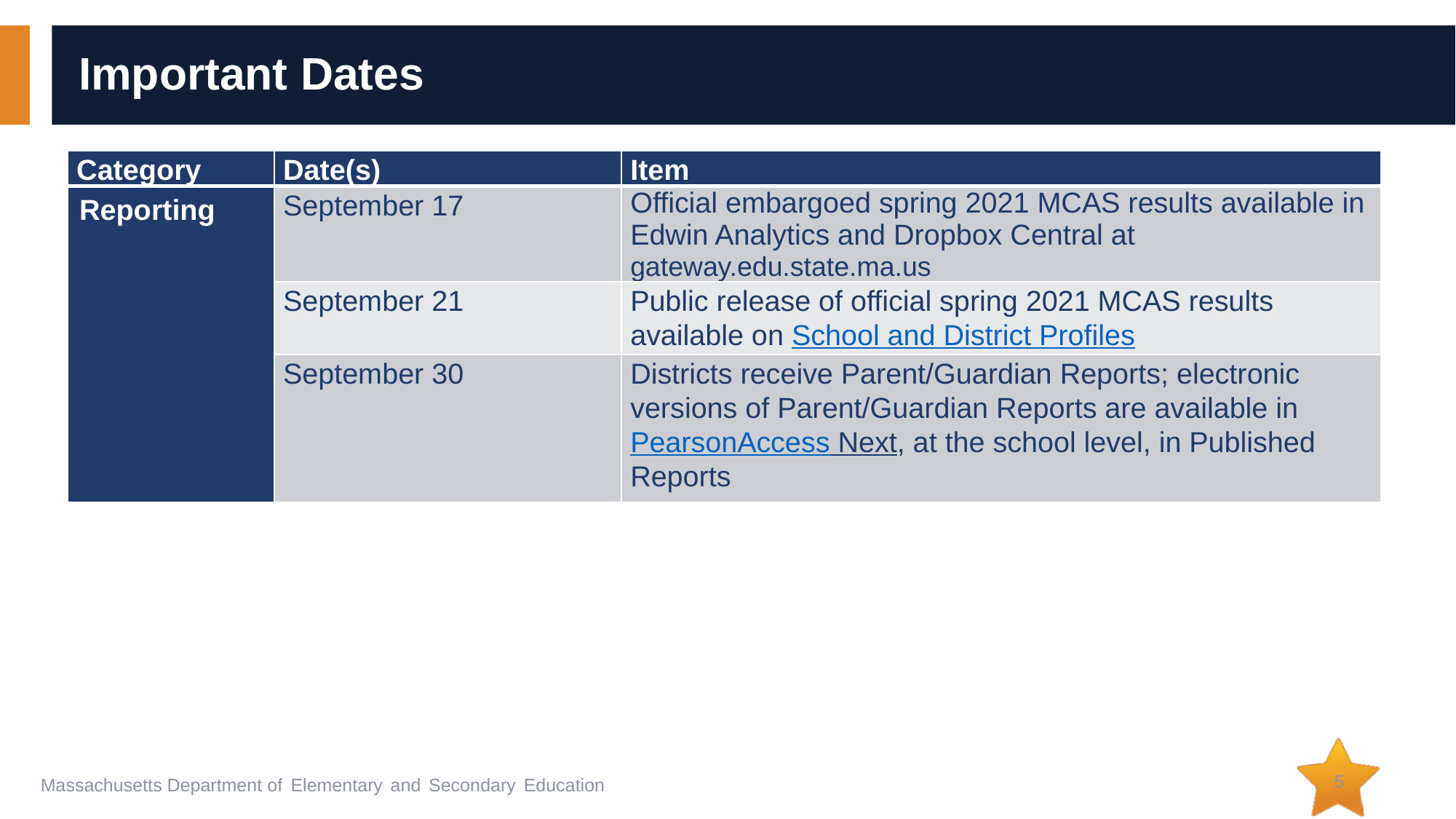

# Important Dates
| Category | Date(s) | Item |
| --- | --- | --- |
| Reporting | September 17 | Official embargoed spring 2021 MCAS results available in Edwin Analytics and Dropbox Central at gateway.edu.state.ma.us |
|  | September 21 | Public release of official spring 2021 MCAS results available on School and District Profiles |
|  | September 30 | Districts receive Parent/Guardian Reports; electronic versions of Parent/Guardian Reports are available in PearsonAccess Next, at the school level, in Published Reports |
5